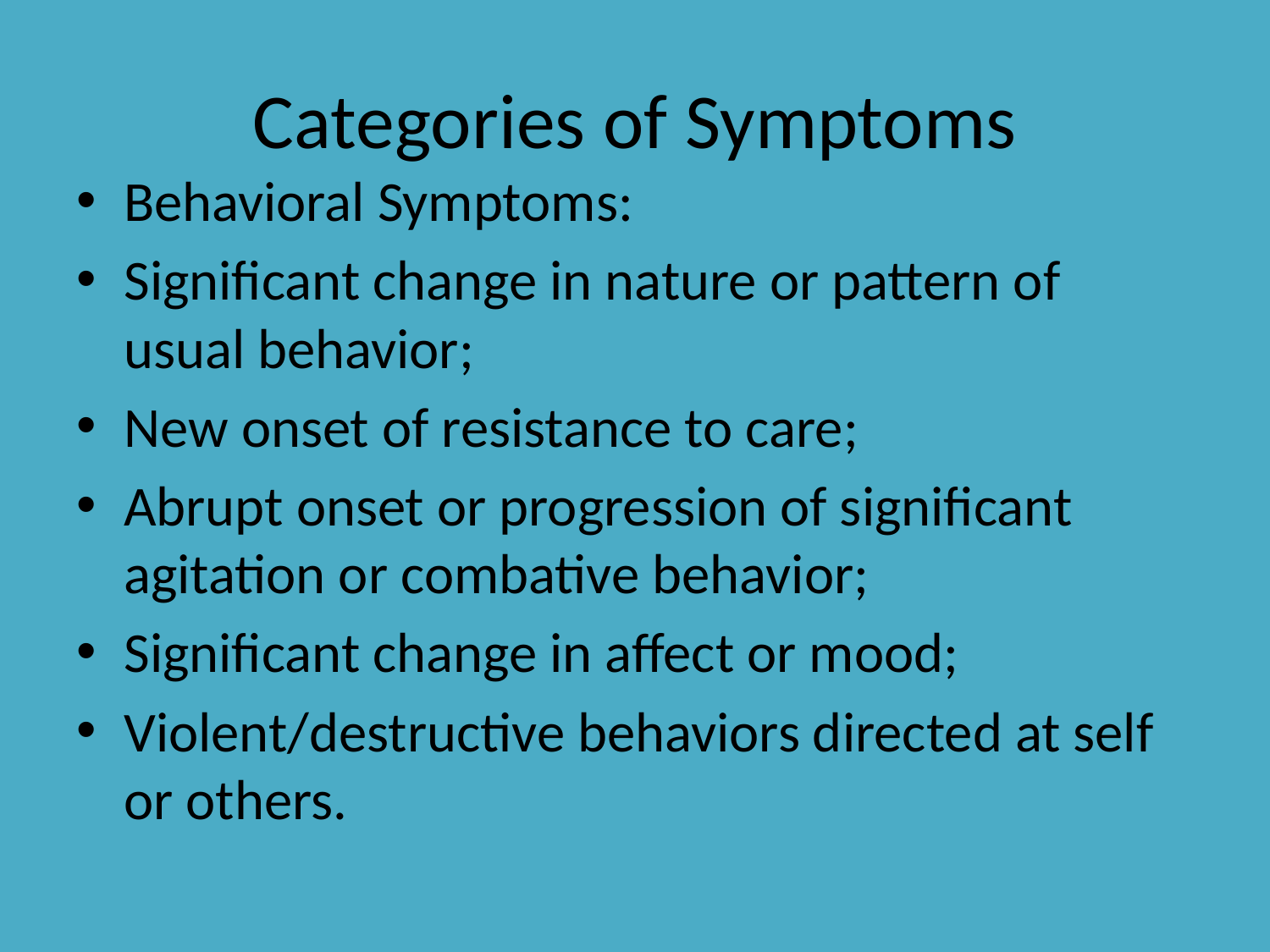

# Categories of Symptoms
Behavioral Symptoms:
Significant change in nature or pattern of usual behavior;
New onset of resistance to care;
Abrupt onset or progression of significant agitation or combative behavior;
Significant change in affect or mood;
Violent/destructive behaviors directed at self or others.